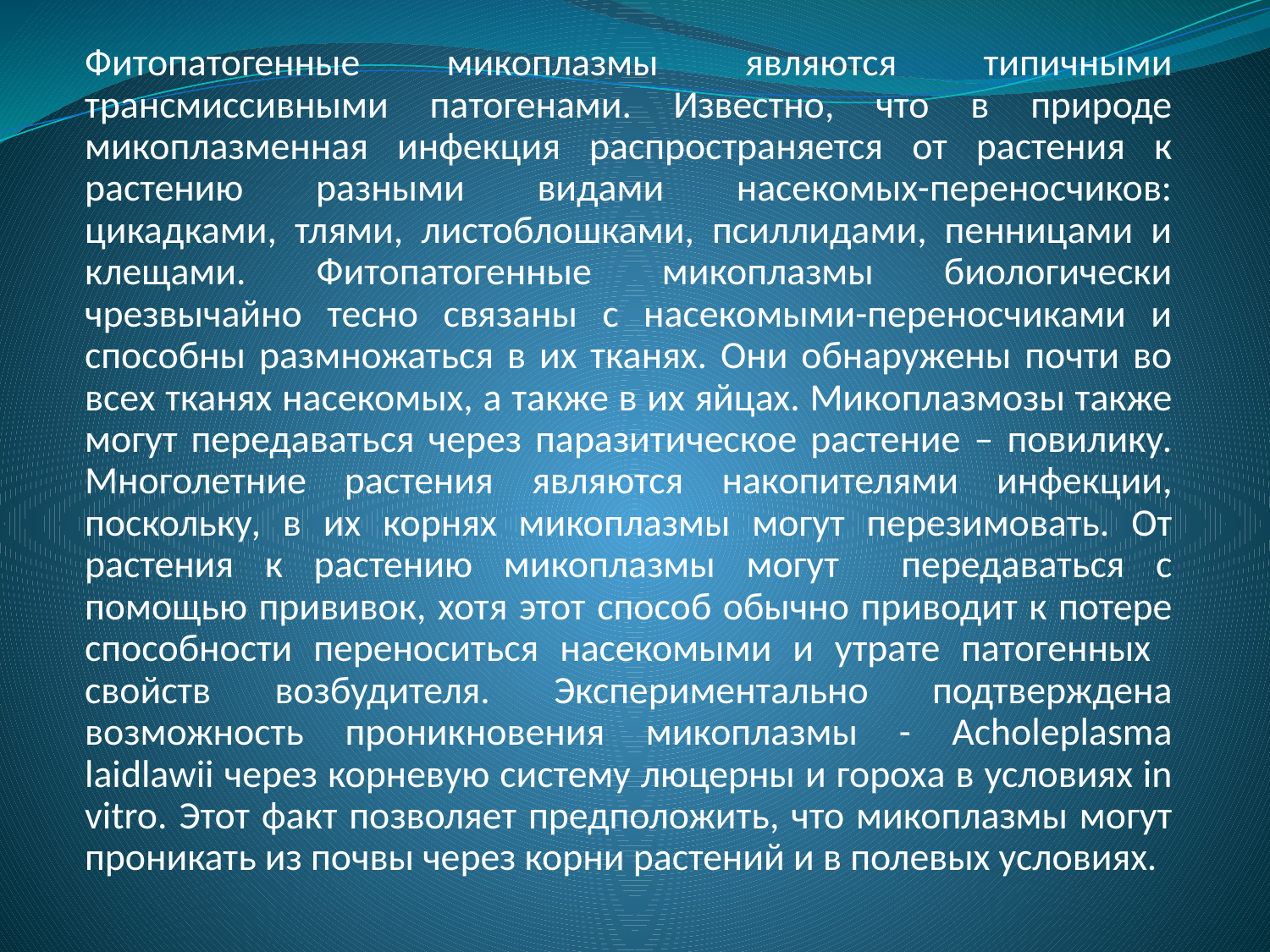

Фитопатогенные микоплазмы являются типичными трансмиссивными патогенами. Известно, что в природе микоплазменная инфекция распространяется от растения к растению разными видами насекомых-переносчиков: цикадками, тлями, листоблошками, псиллидами, пенницами и клещами. Фитопатогенные микоплазмы биологически чрезвычайно тесно связаны с насекомыми-переносчиками и способны размножаться в их тканях. Они обнаружены почти во всех тканях насекомых, а также в их яйцах. Микоплазмозы также могут передаваться через паразитическое растение – повилику. Многолетние растения являются накопителями инфекции, поскольку, в их корнях микоплазмы могут перезимовать. От растения к растению микоплазмы могут  передаваться с помощью прививок, хотя этот способ обычно приводит к потере способности переноситься насекомыми и утрате патогенных  свойств возбудителя. Экспериментально подтверждена возможность проникновения микоплазмы - Acholeplasma laidlawii через корневую систему люцерны и гороха в условиях in vitro. Этот факт позволяет предположить, что микоплазмы могут проникать из почвы через корни растений и в полевых условиях.